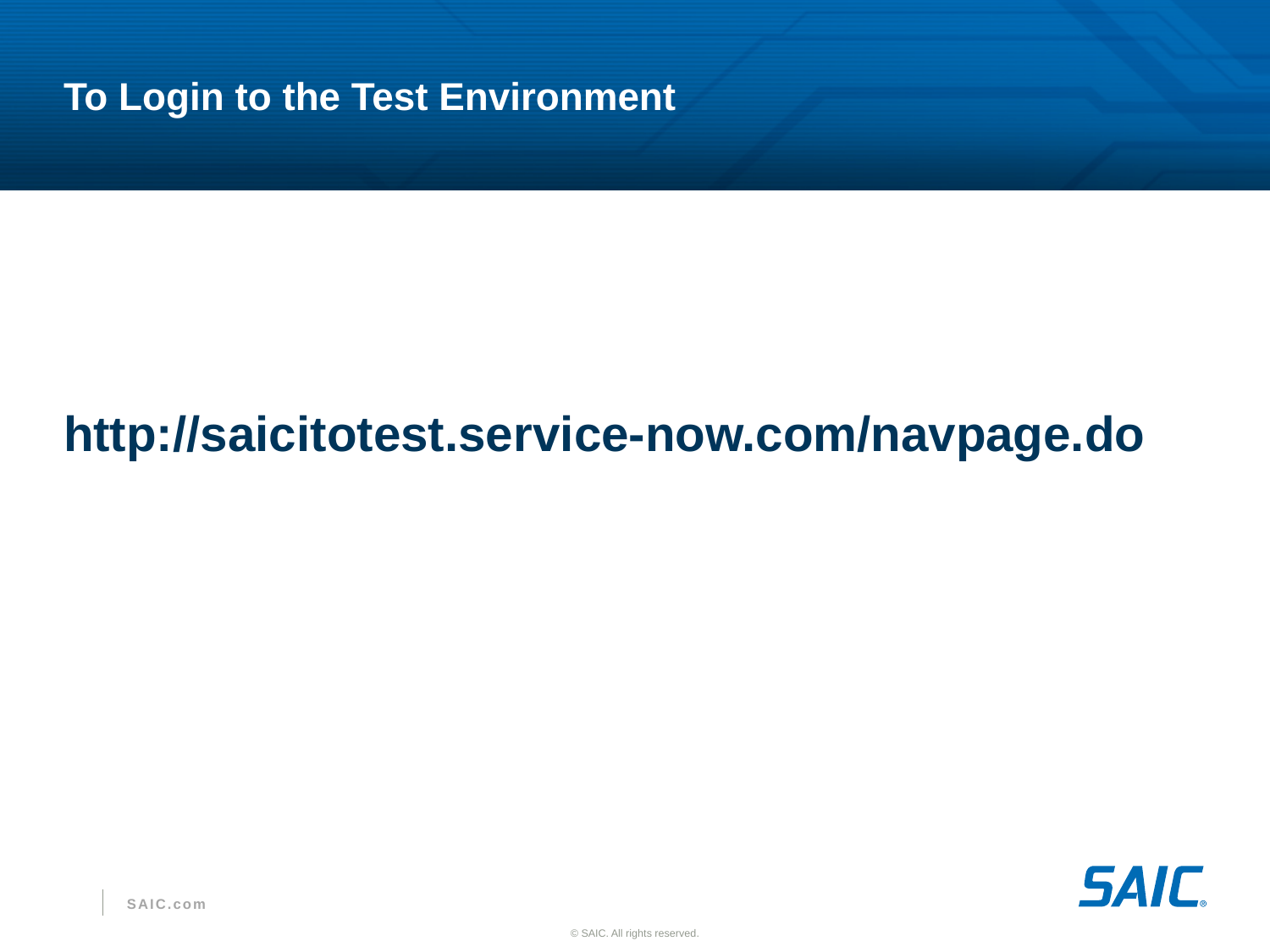

To Login to the Test Environment
http://saicitotest.service-now.com/navpage.do